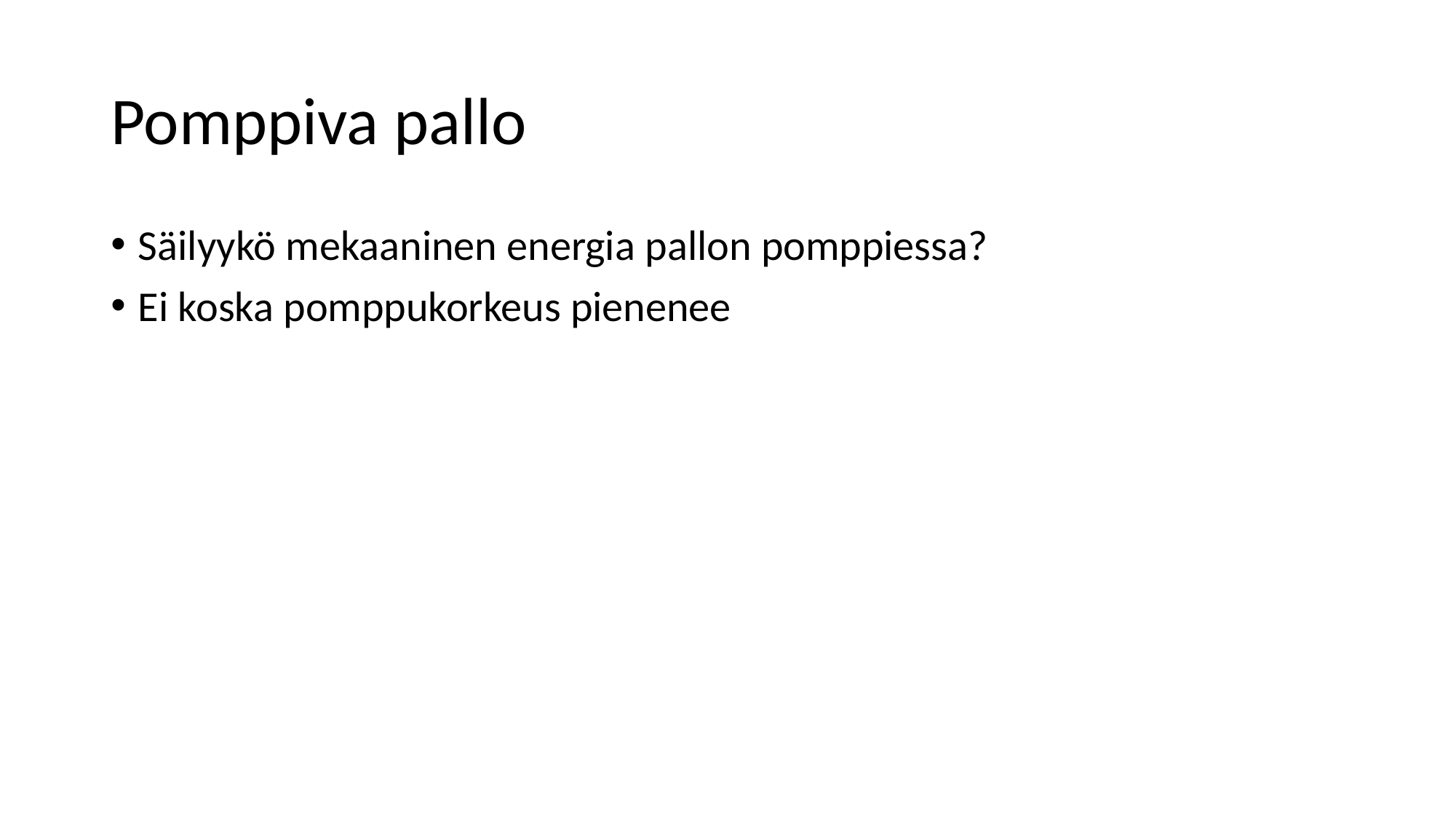

# Pomppiva pallo
Säilyykö mekaaninen energia pallon pomppiessa?
Ei koska pomppukorkeus pienenee